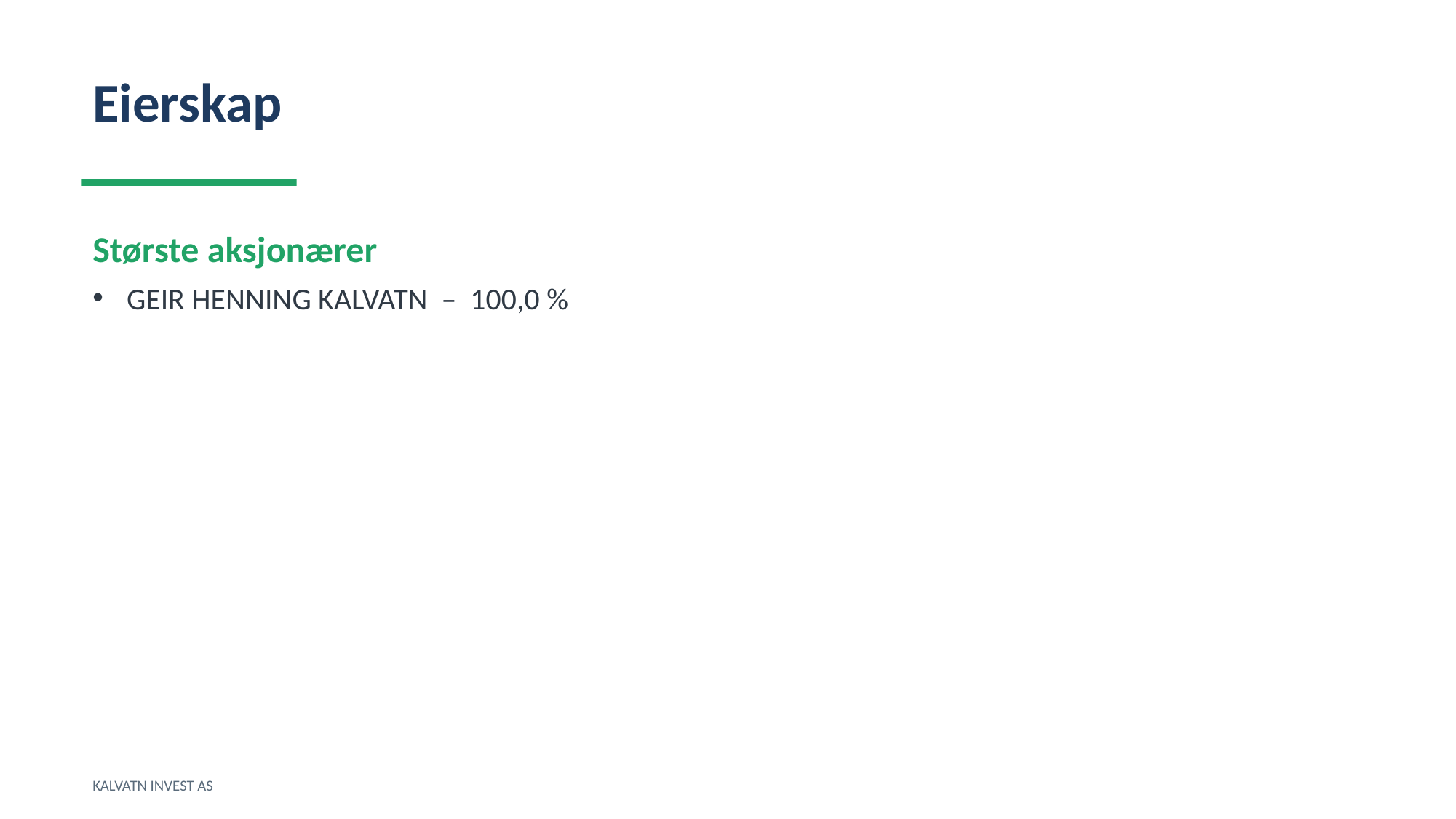

Eierskap

Største aksjonærer
GEIR HENNING KALVATN  –  100,0 %
KALVATN INVEST AS